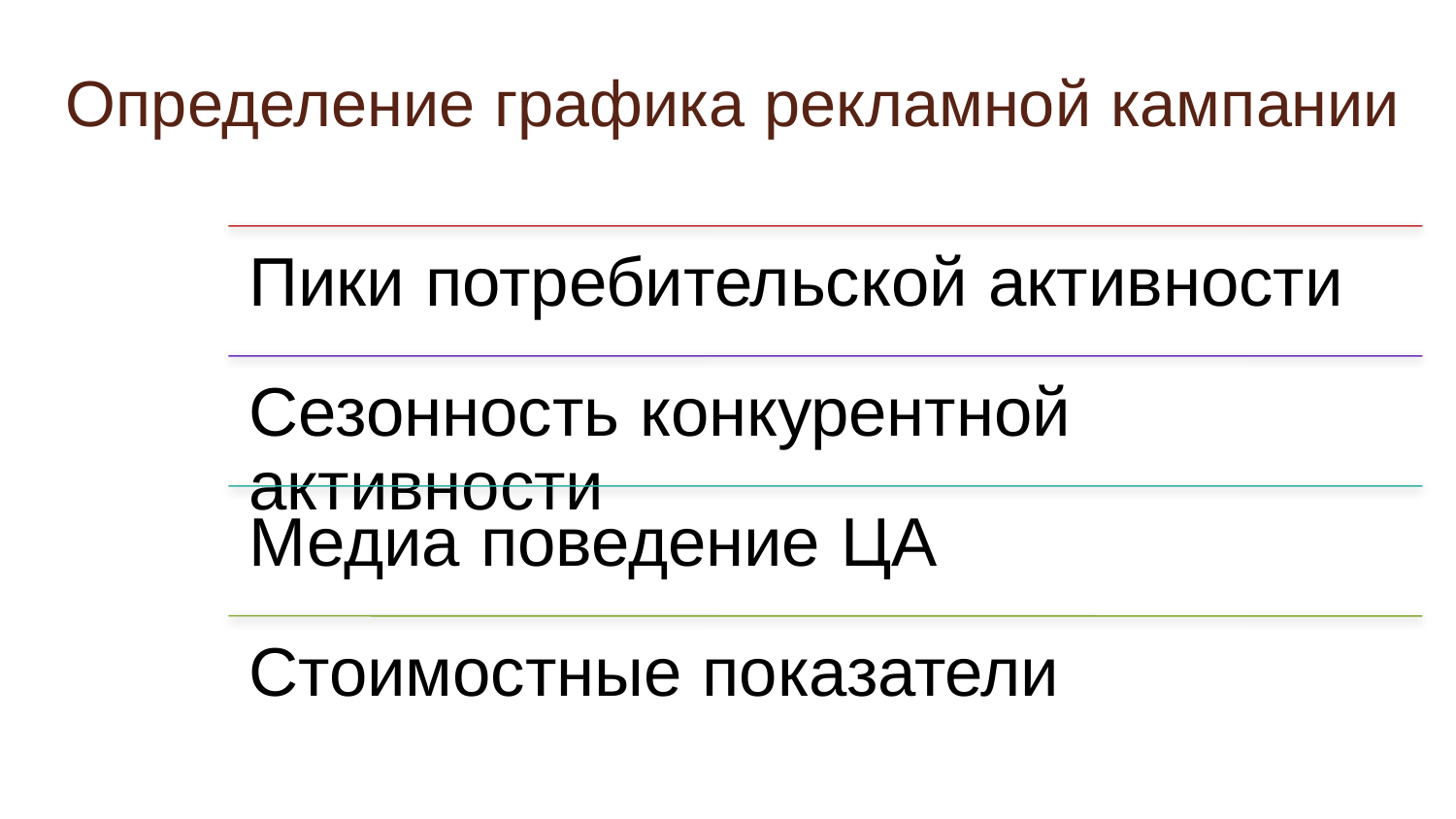

# Определение графика рекламной кампании
Пики потребительской активности
Сезонность конкурентной активности
Медиа поведение ЦА
Стоимостные показатели